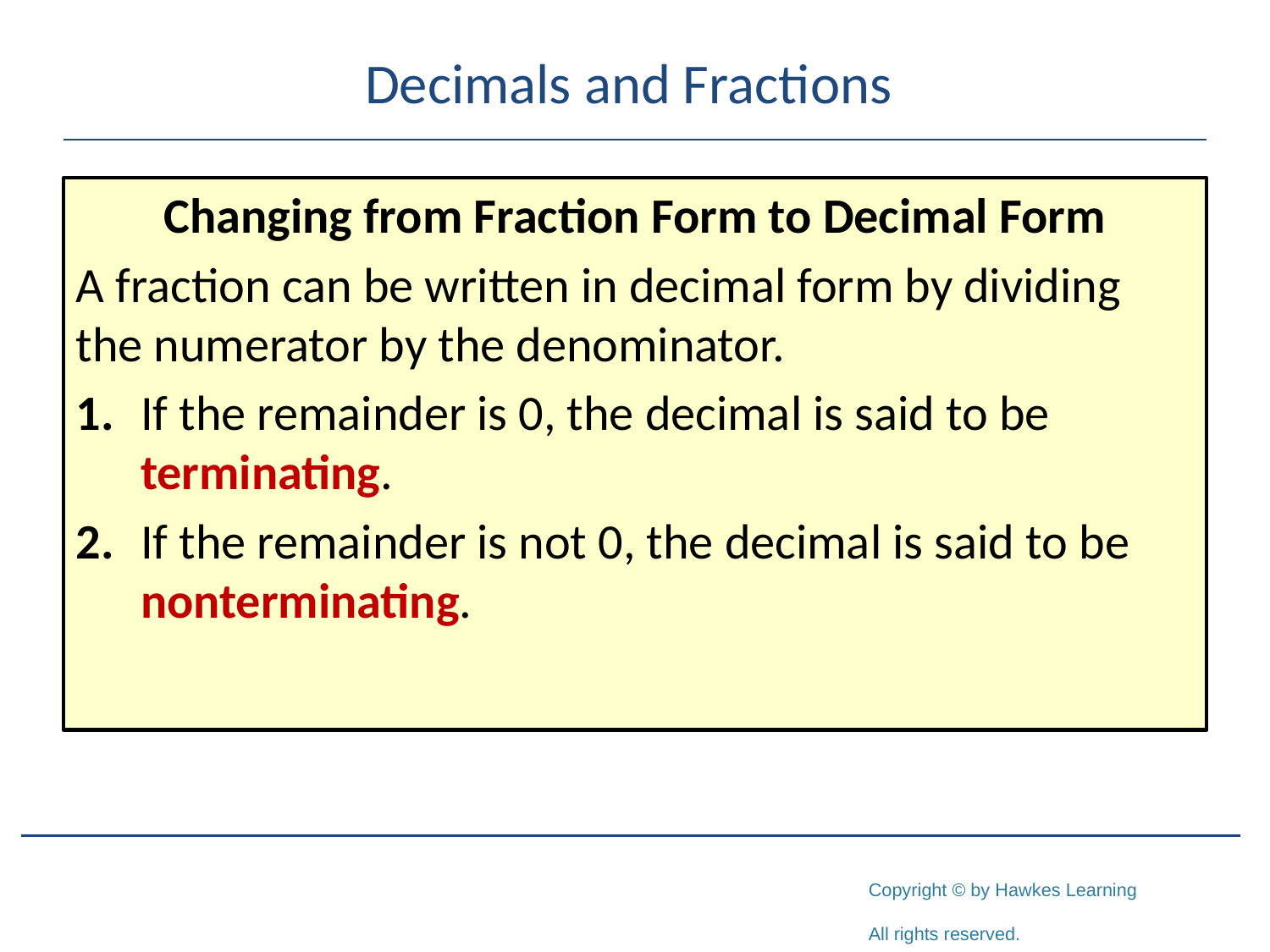

# Decimals and Fractions
Changing from Fraction Form to Decimal Form
A fraction can be written in decimal form by dividing the numerator by the denominator.
1.	If the remainder is 0, the decimal is said to be terminating.
2.	If the remainder is not 0, the decimal is said to be nonterminating.